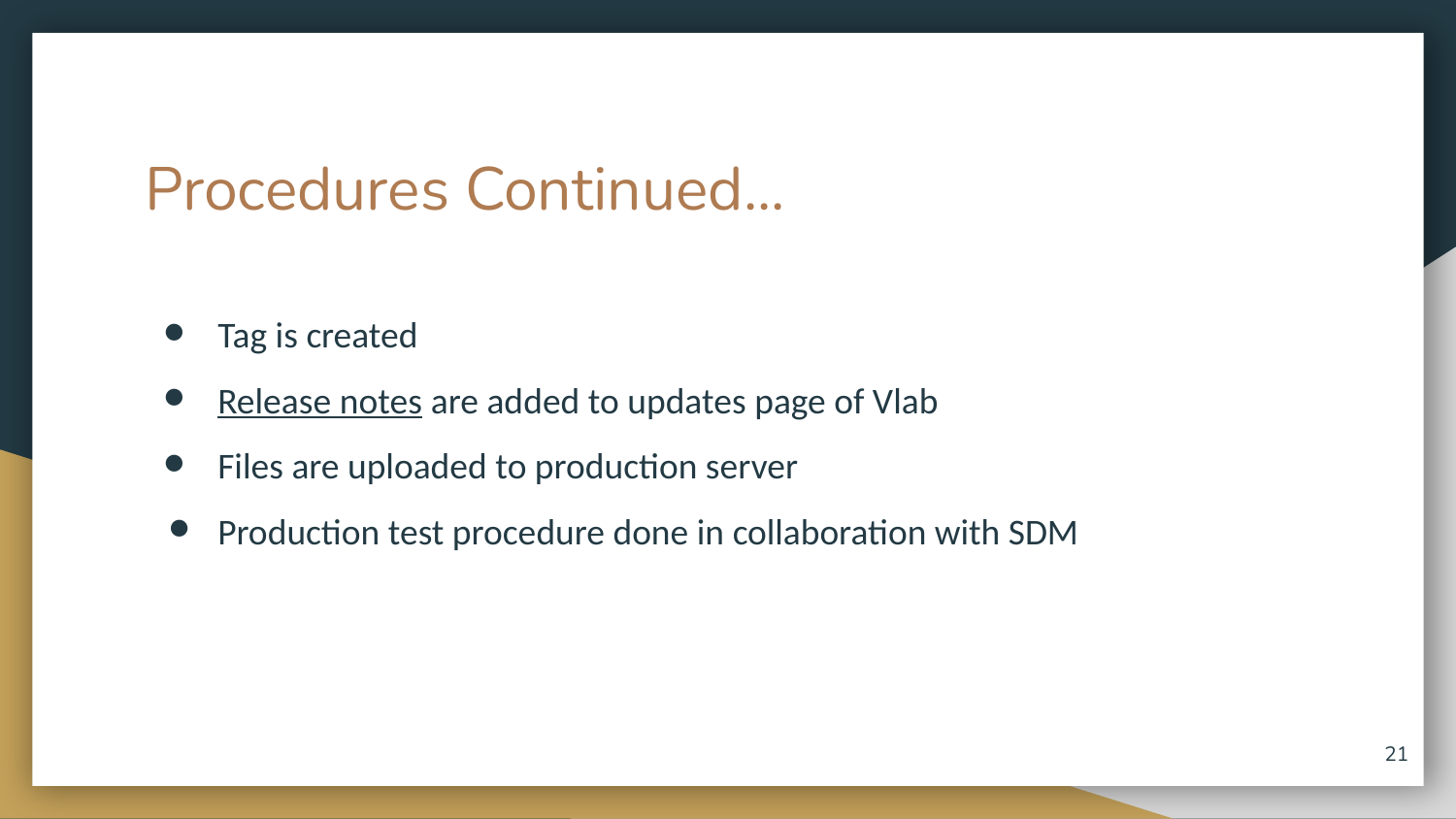

# Procedures Continued...
Tag is created
Release notes are added to updates page of Vlab
Files are uploaded to production server
Production test procedure done in collaboration with SDM
21